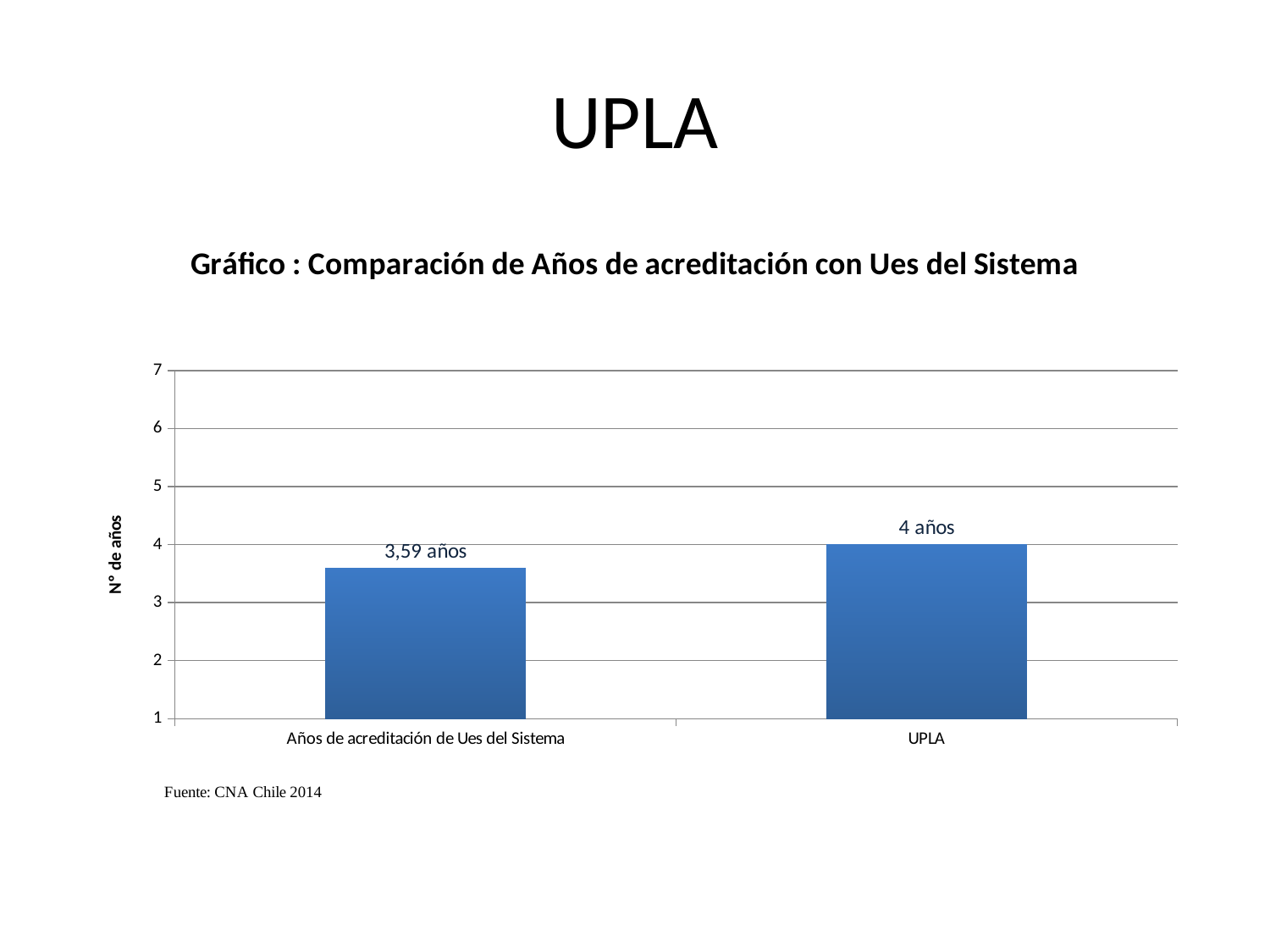

# UPLA

### Chart: Gráfico : Comparación de Años de acreditación con Ues del Sistema

| Category |  |
|---|---|
| Años de acreditación de Ues del Sistema | 3.59 |
| UPLA | 4.0 |